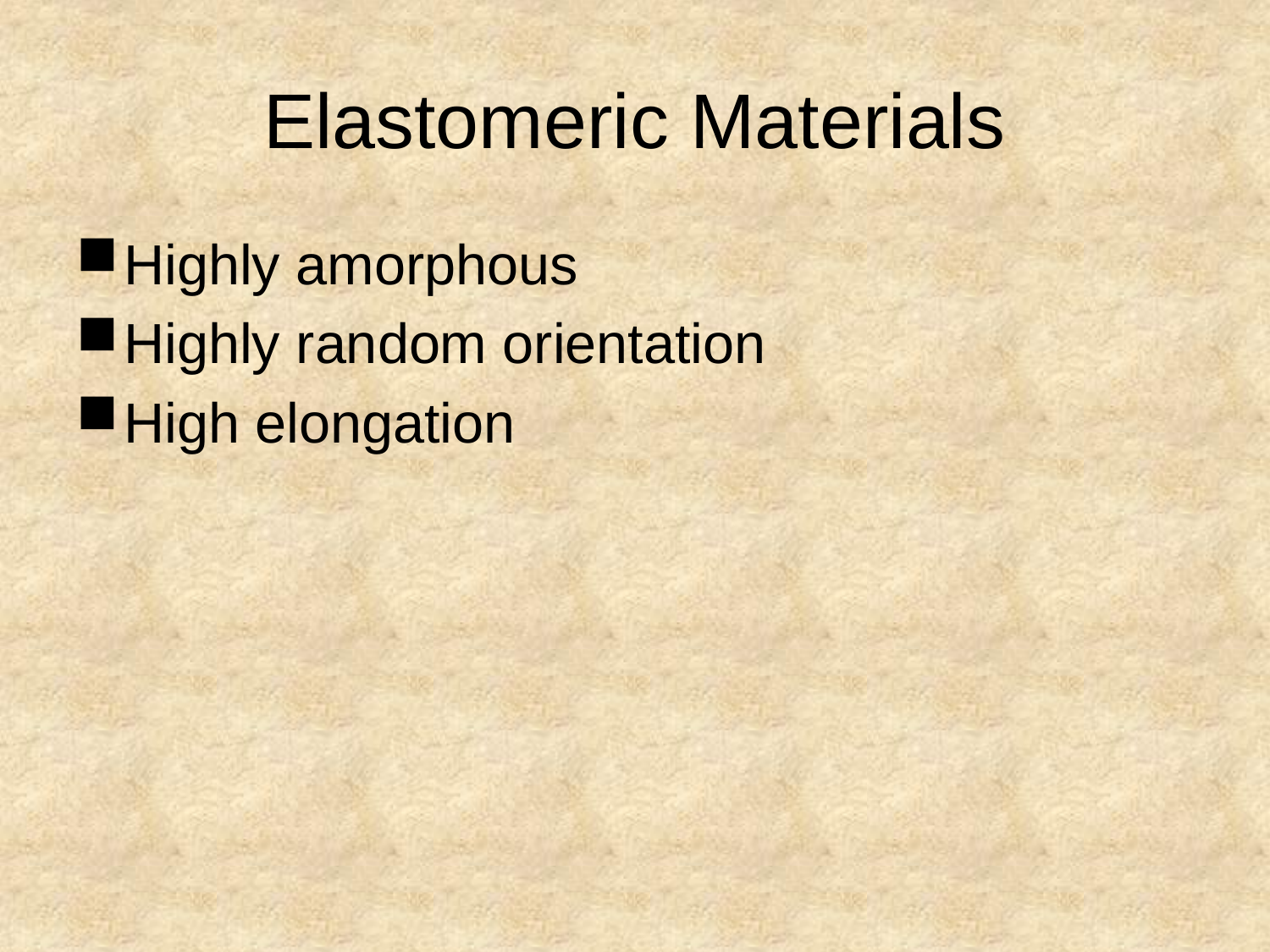

# Elastomeric Materials
Highly amorphous
Highly random orientation
High elongation